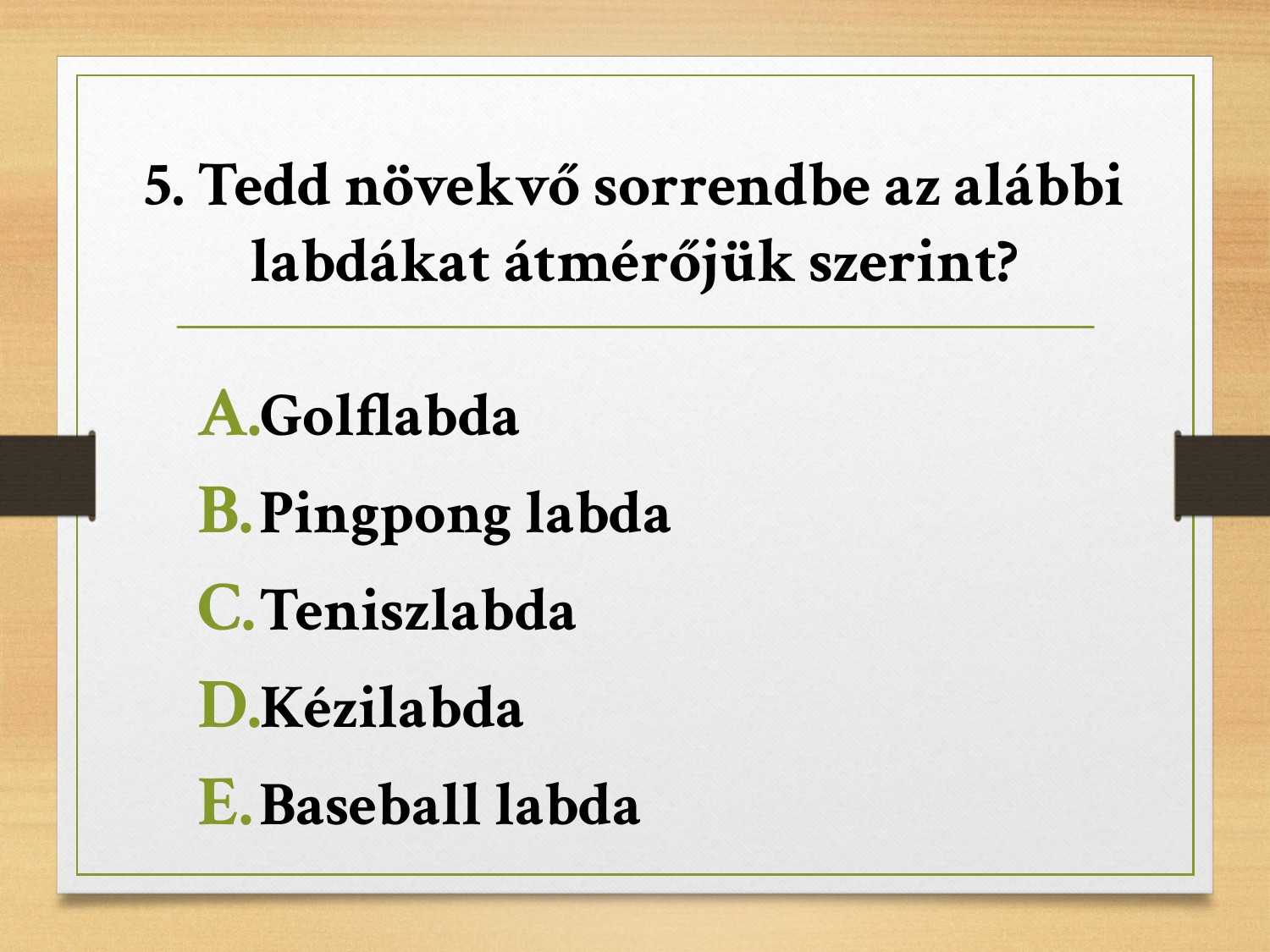

# 5. Tedd növekvő sorrendbe az alábbi labdákat átmérőjük szerint?
Golflabda
Pingpong labda
Teniszlabda
Kézilabda
Baseball labda